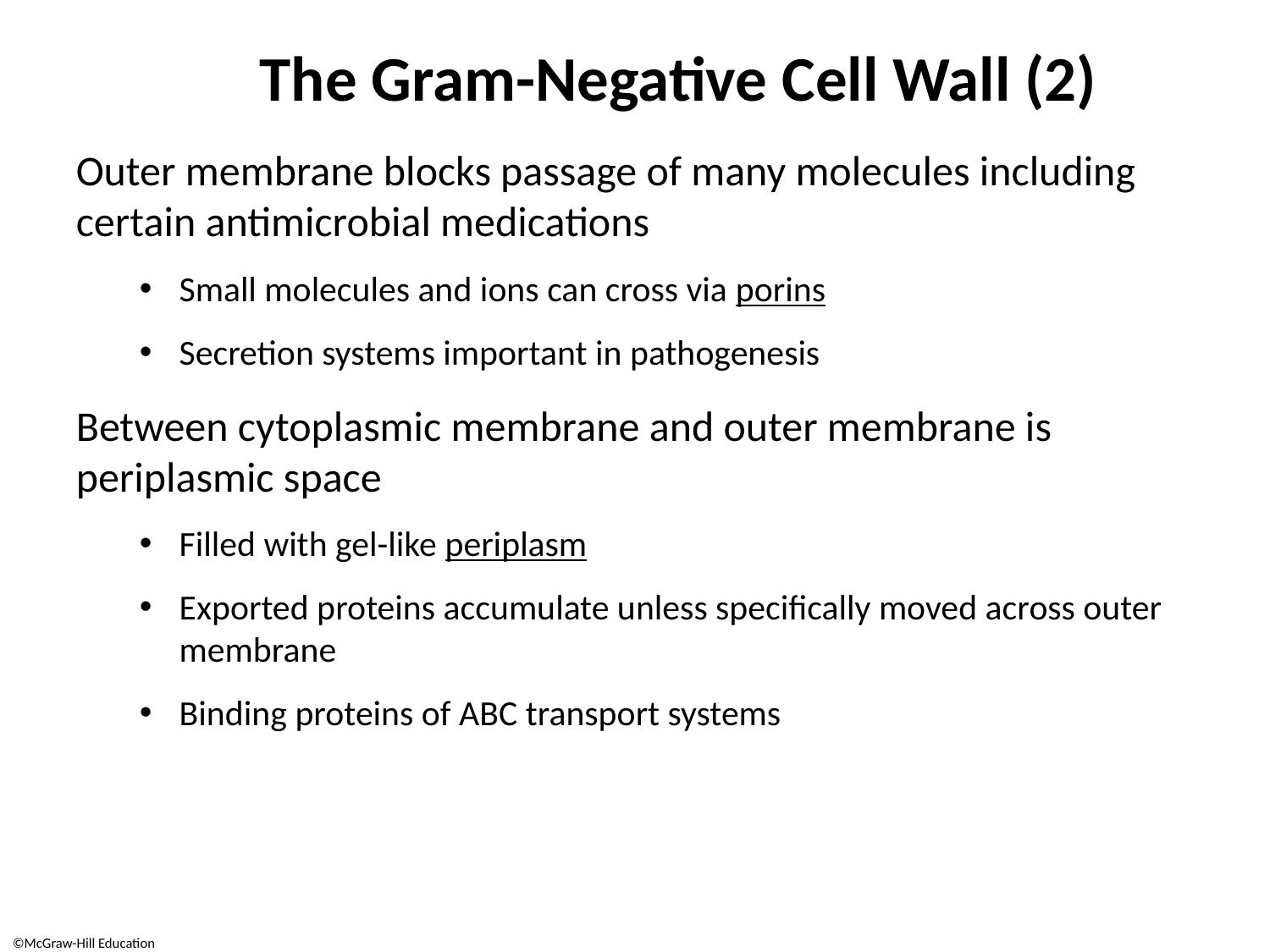

# The Gram-Negative Cell Wall (2)
Outer membrane blocks passage of many molecules including certain antimicrobial medications
Small molecules and ions can cross via porins
Secretion systems important in pathogenesis
Between cytoplasmic membrane and outer membrane is periplasmic space
Filled with gel-like periplasm
Exported proteins accumulate unless specifically moved across outer membrane
Binding proteins of ABC transport systems